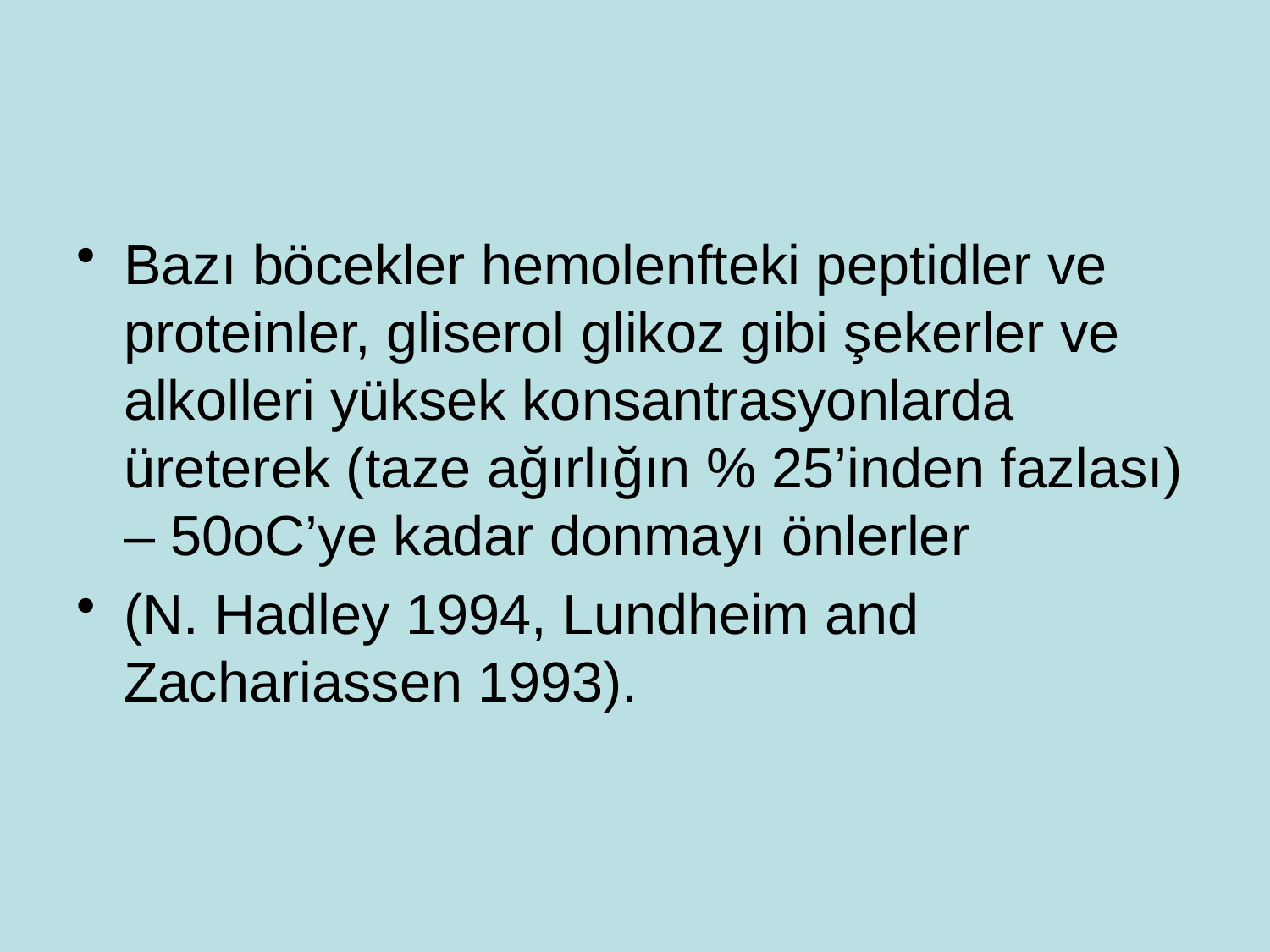

#
Bazı böcekler hemolenfteki peptidler ve proteinler, gliserol glikoz gibi şekerler ve alkolleri yüksek konsantrasyonlarda üreterek (taze ağırlığın % 25’inden fazlası) – 50oC’ye kadar donmayı önlerler
(N. Hadley 1994, Lundheim and Zachariassen 1993).